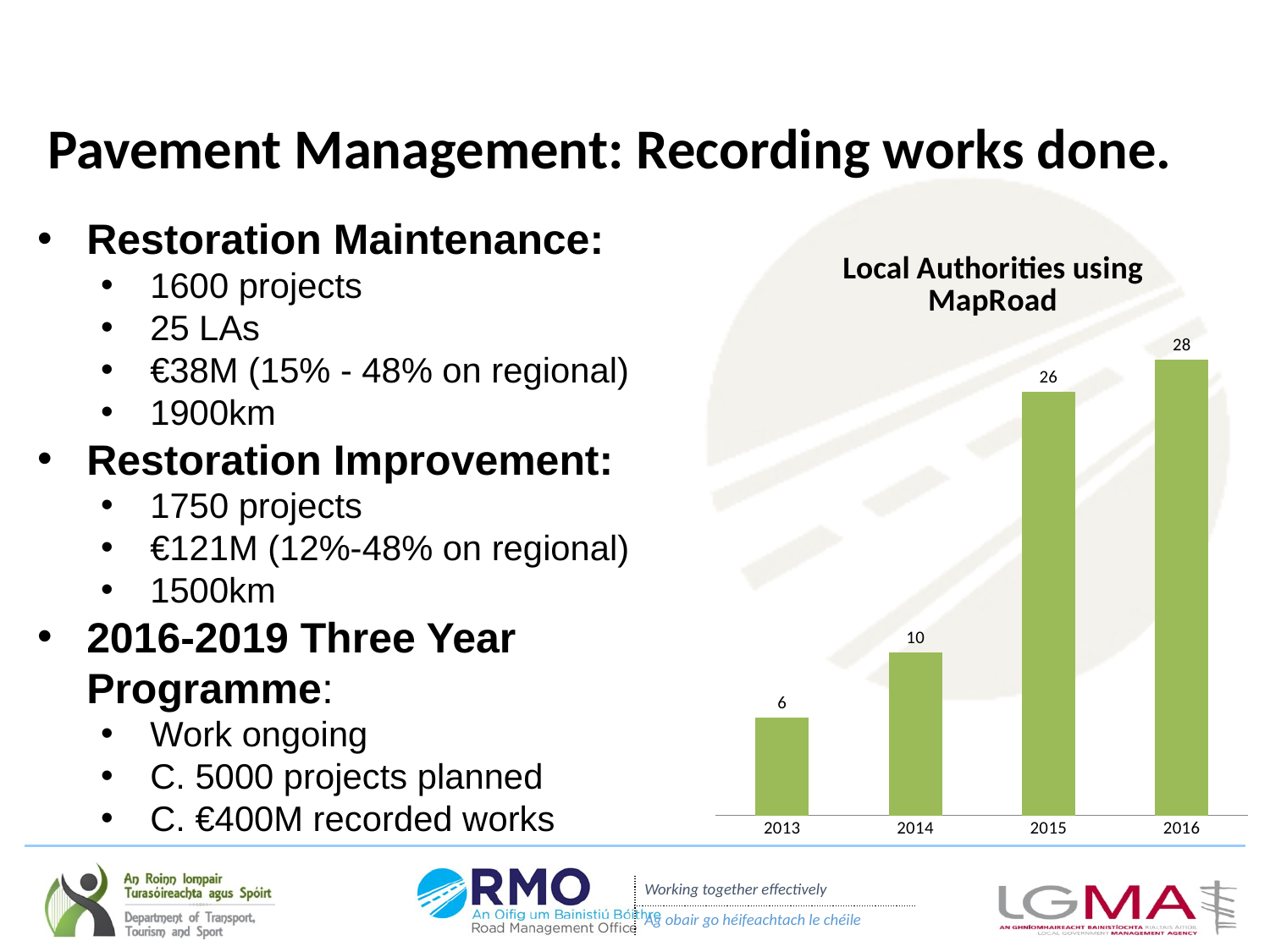

Pavement Management: Recording works done.
Restoration Maintenance:
1600 projects
25 LAs
€38M (15% - 48% on regional)
1900km
Restoration Improvement:
1750 projects
€121M (12%-48% on regional)
1500km
2016-2019 Three Year Programme:
Work ongoing
C. 5000 projects planned
C. €400M recorded works

### Chart:

| Category | Local Authorities using MapRoad |
|---|---|
| 2013 | 6.0 |
| 2014 | 10.0 |
| 2015 | 26.0 |
| 2016 | 28.0 |